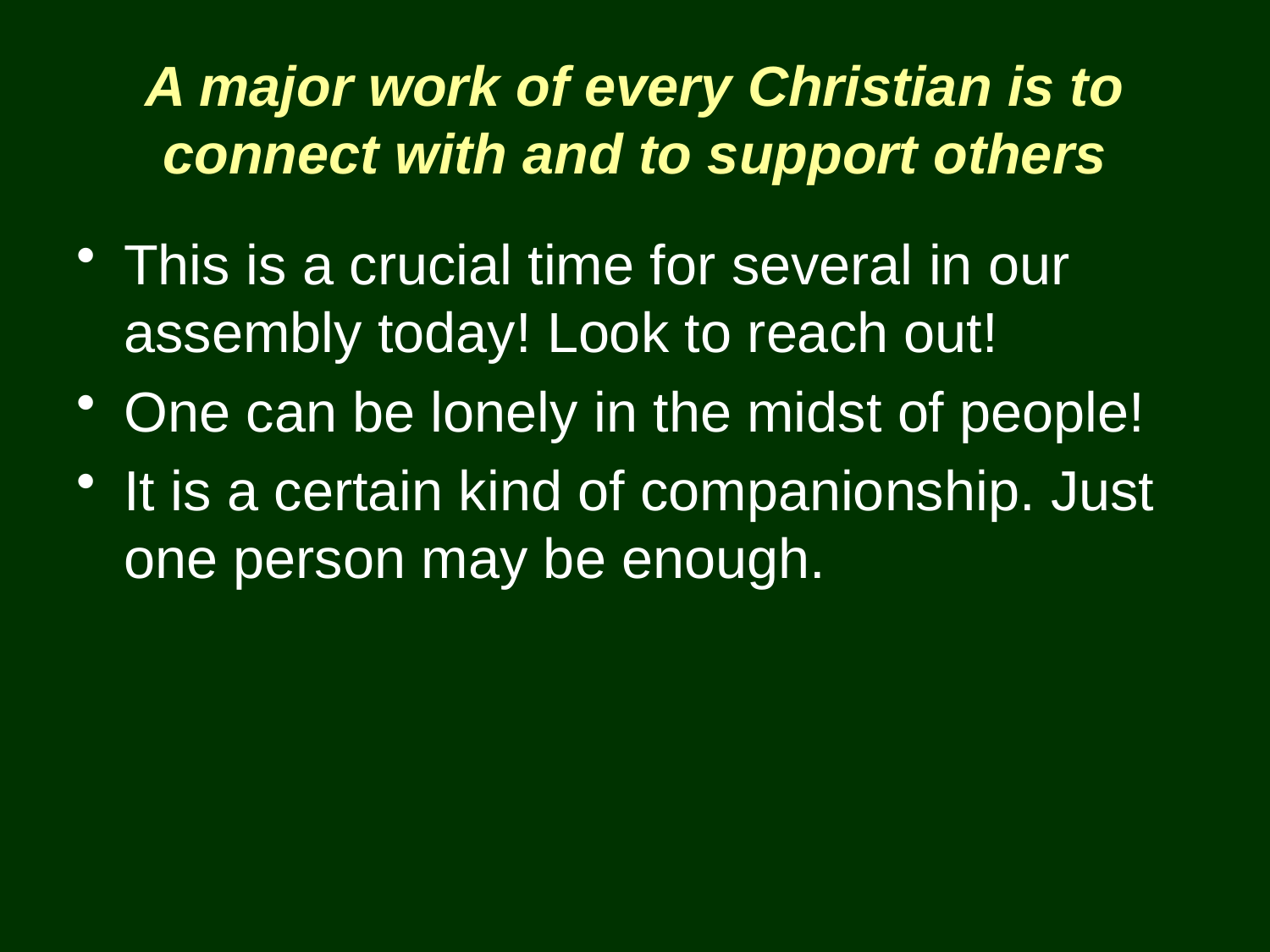

# A major work of every Christian is to connect with and to support others
This is a crucial time for several in our assembly today! Look to reach out!
One can be lonely in the midst of people!
It is a certain kind of companionship. Just one person may be enough.